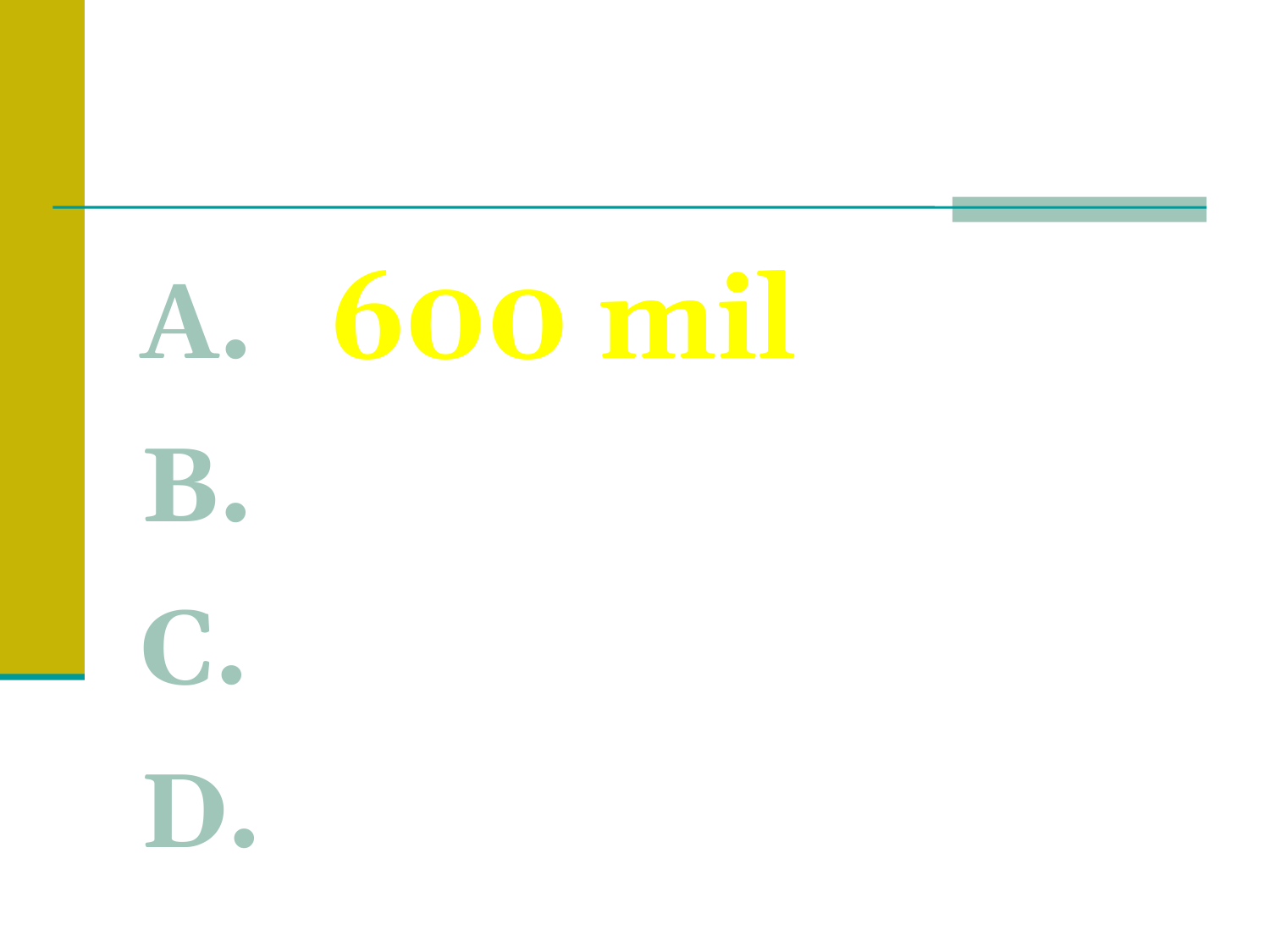

Resposta
600 mil
900 mil
120 mil
450 mil